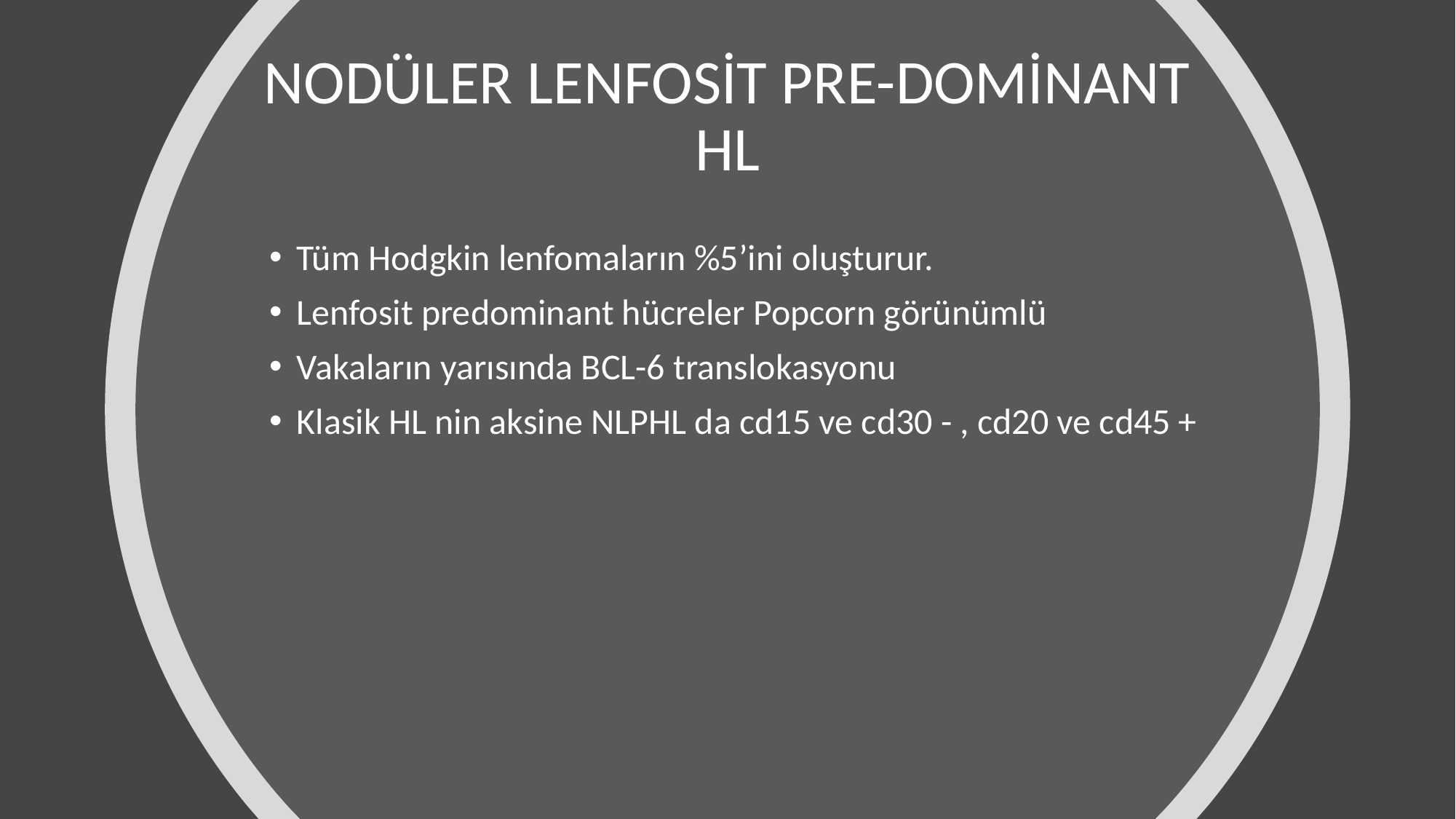

# NODÜLER LENFOSİT PRE-DOMİNANT HL
Tüm Hodgkin lenfomaların %5’ini oluşturur.
Lenfosit predominant hücreler Popcorn görünümlü
Vakaların yarısında BCL-6 translokasyonu
Klasik HL nin aksine NLPHL da cd15 ve cd30 - , cd20 ve cd45 +